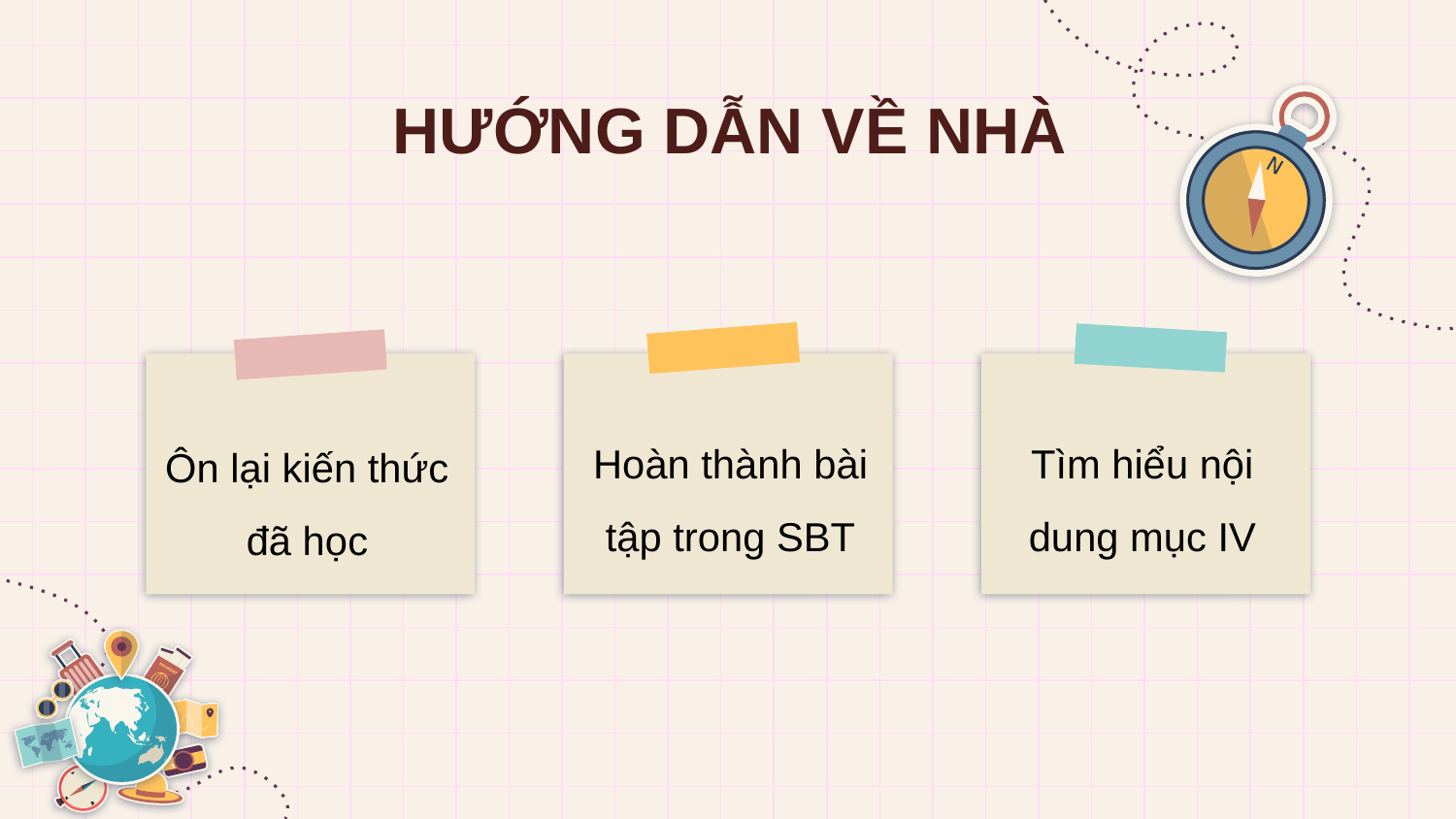

# HƯỚNG DẪN VỀ NHÀ

Tìm hiểu nội dung mục IV
Hoàn thành bài tập trong SBT
Ôn lại kiến thức đã học